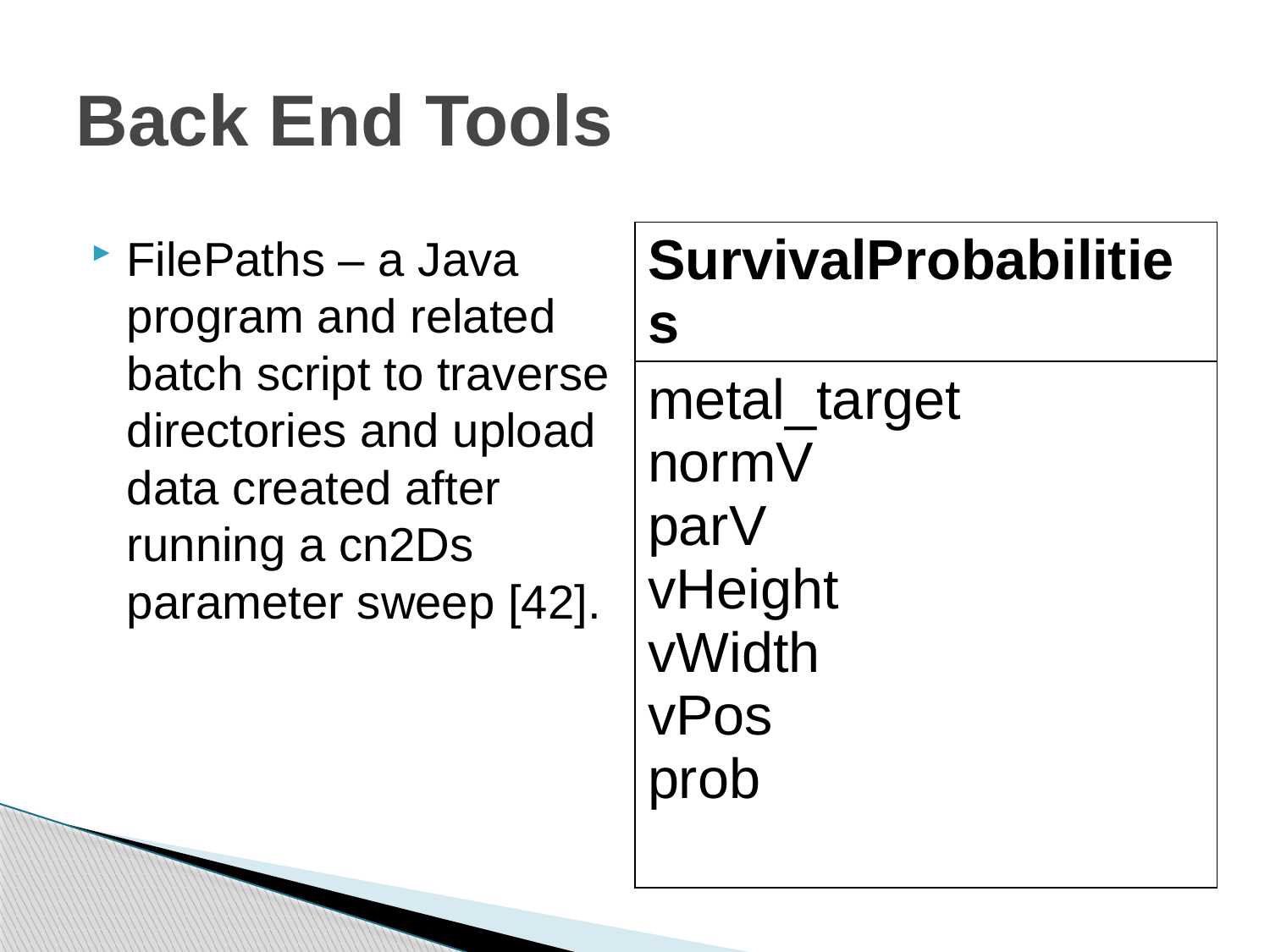

# Back End Tools
FilePaths – a Java program and related batch script to traverse directories and upload data created after running a cn2Ds parameter sweep [42].
| SurvivalProbabilities |
| --- |
| metal\_target normV parV vHeight vWidth vPos prob |